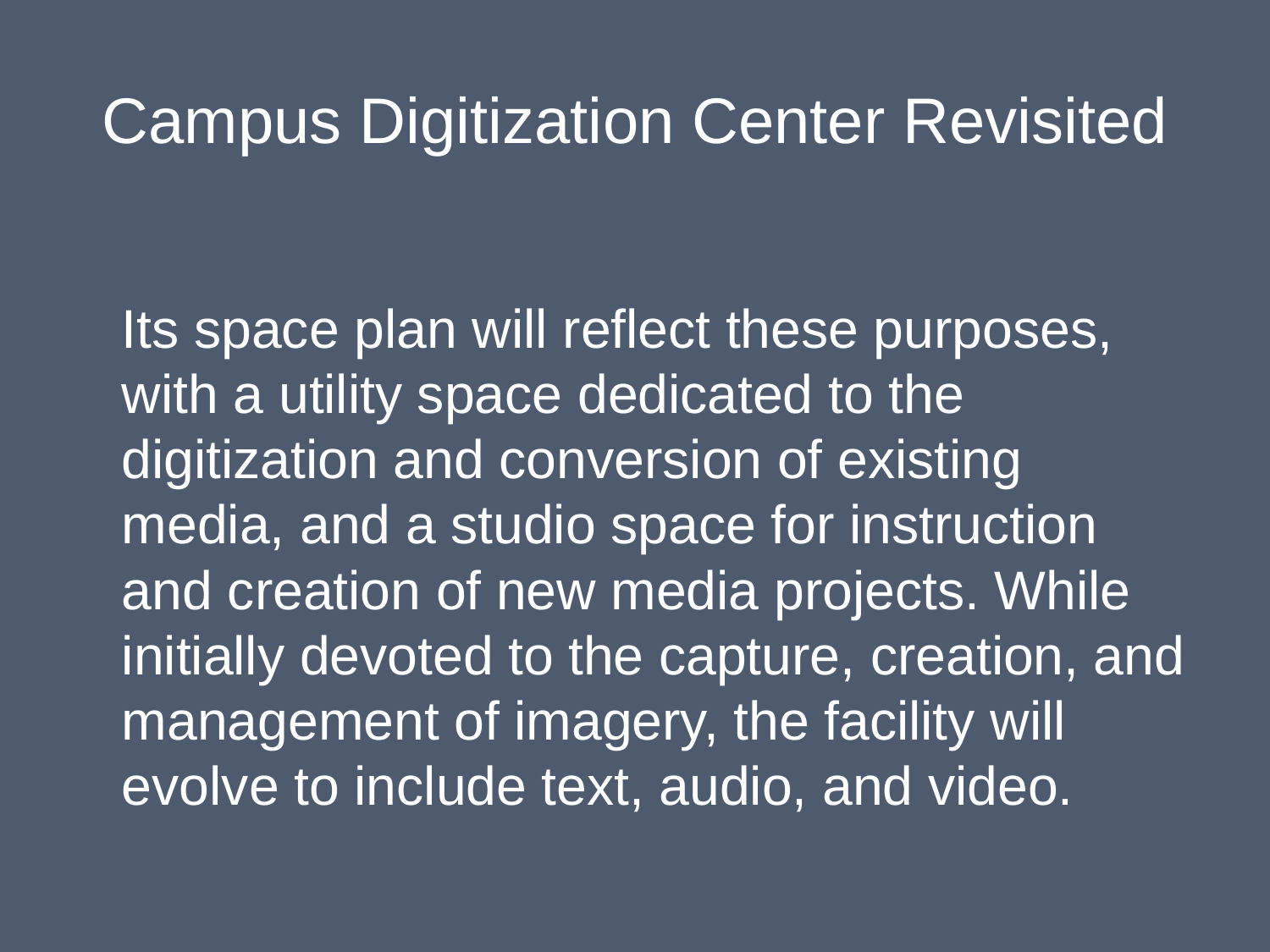

# Campus Digitization Center Revisited
Its space plan will reflect these purposes, with a utility space dedicated to the digitization and conversion of existing media, and a studio space for instruction and creation of new media projects. While initially devoted to the capture, creation, and management of imagery, the facility will evolve to include text, audio, and video.